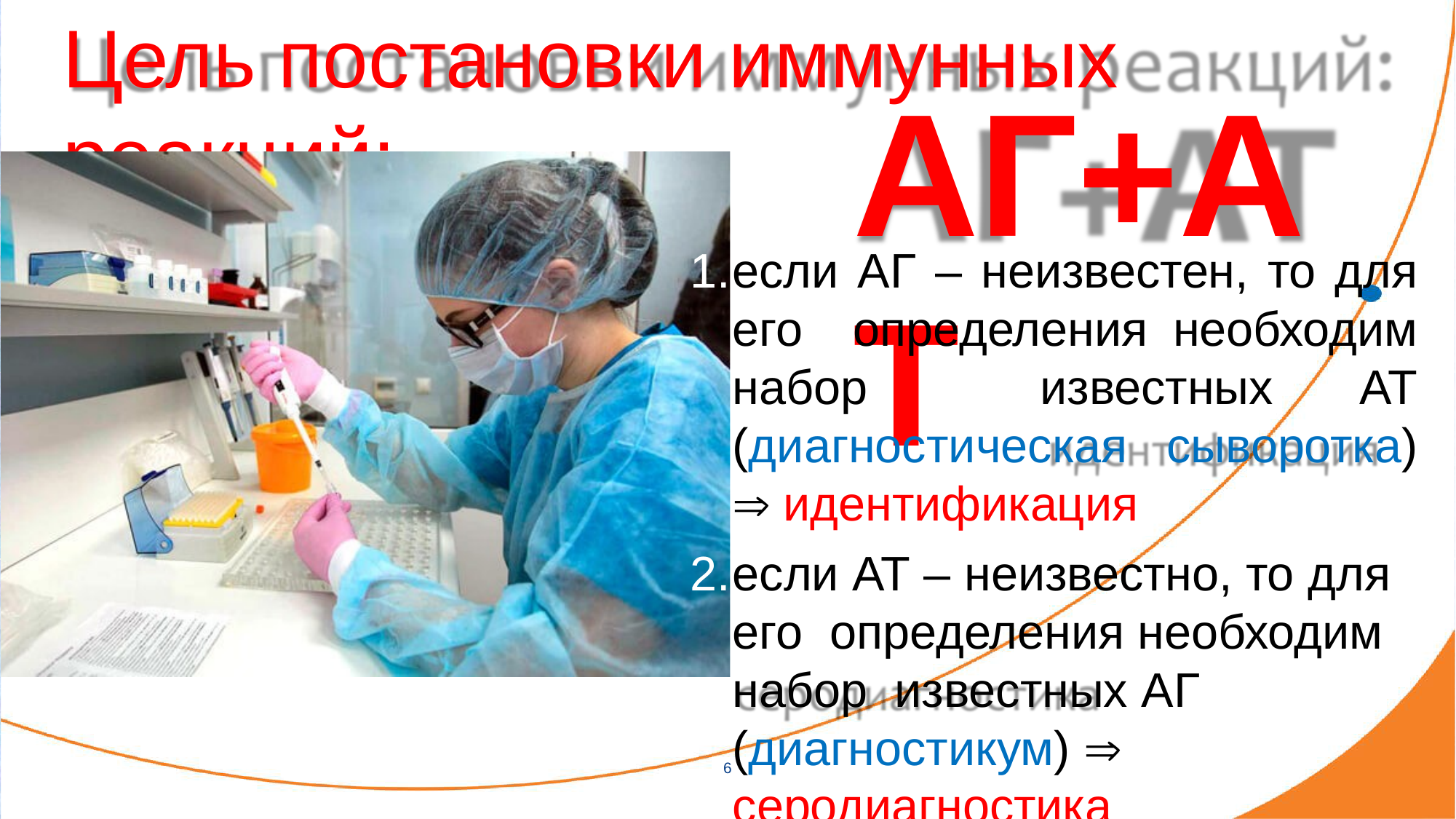

# Цель постановки иммунных реакций:

АГ+АТ

если АГ – неизвестен, то для его  определения необходим набор  известных АТ (диагностическая  сыворотка) ⇒ идентификация
если АТ – неизвестно, то для его  определения необходим набор  известных АГ (диагностикум) ⇒ серодиагностика

6